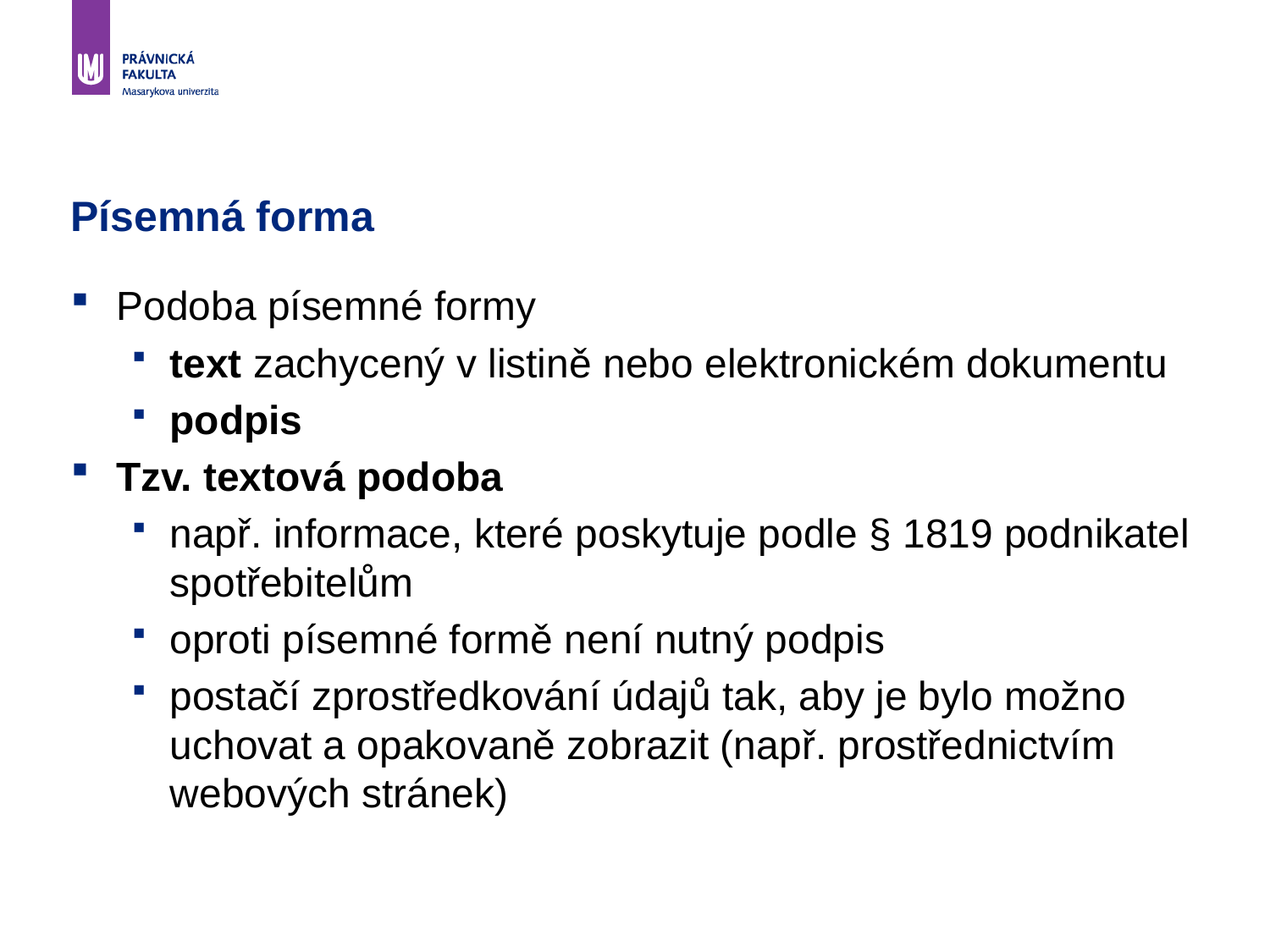

# Písemná forma
Podoba písemné formy
text zachycený v listině nebo elektronickém dokumentu
podpis
Tzv. textová podoba
např. informace, které poskytuje podle § 1819 podnikatel spotřebitelům
oproti písemné formě není nutný podpis
postačí zprostředkování údajů tak, aby je bylo možno uchovat a opakovaně zobrazit (např. prostřednictvím webových stránek)